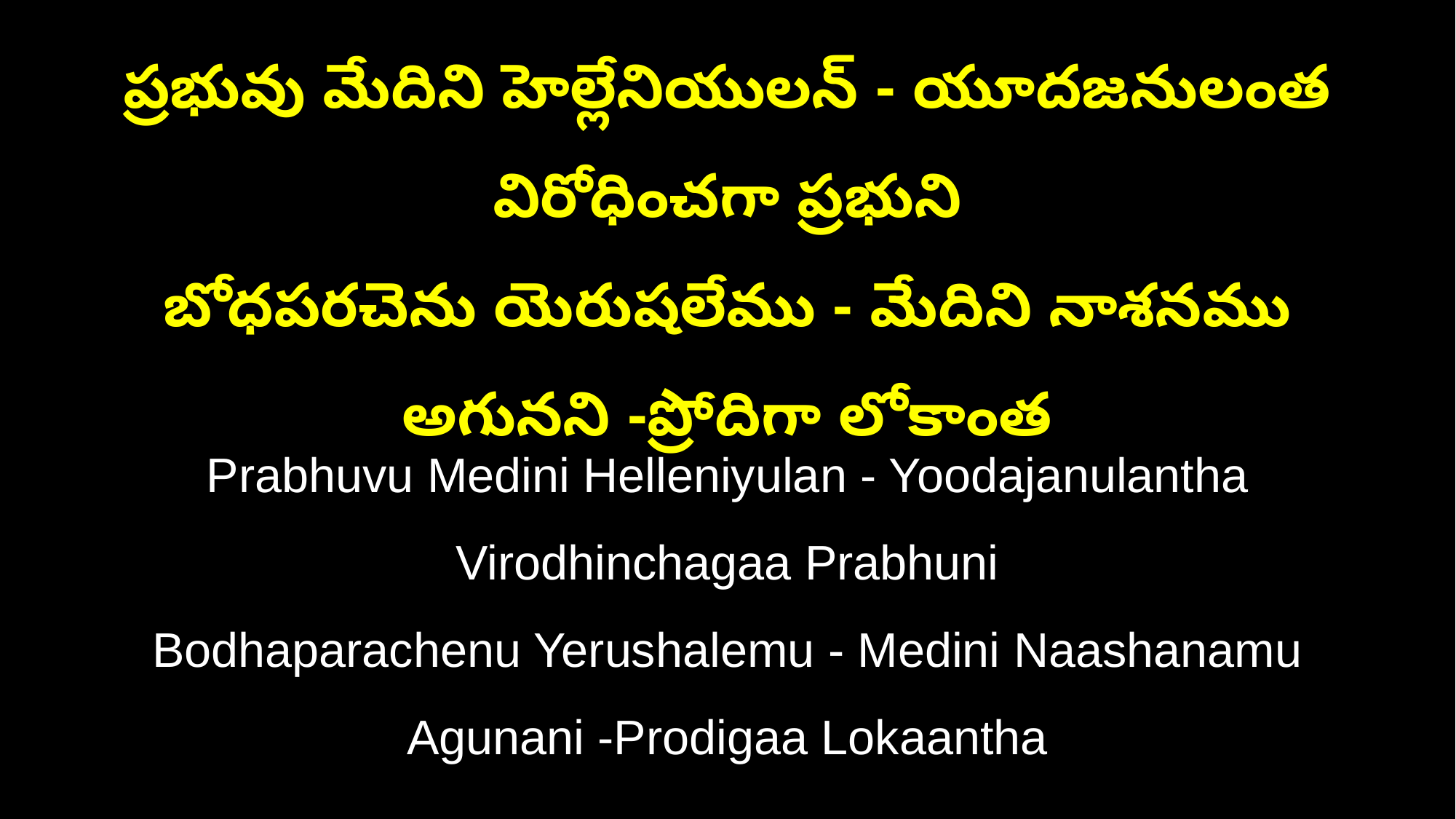

ప్రభువు మేదిని హెల్లేనియులన్ - యూదజనులంత విరోధించగా ప్రభుని
బోధపరచెను యెరుషలేము - మేదిని నాశనము అగునని -ప్రోదిగా లోకాంత
Prabhuvu Medini Helleniyulan - Yoodajanulantha Virodhinchagaa Prabhuni
Bodhaparachenu Yerushalemu - Medini Naashanamu Agunani -Prodigaa Lokaantha